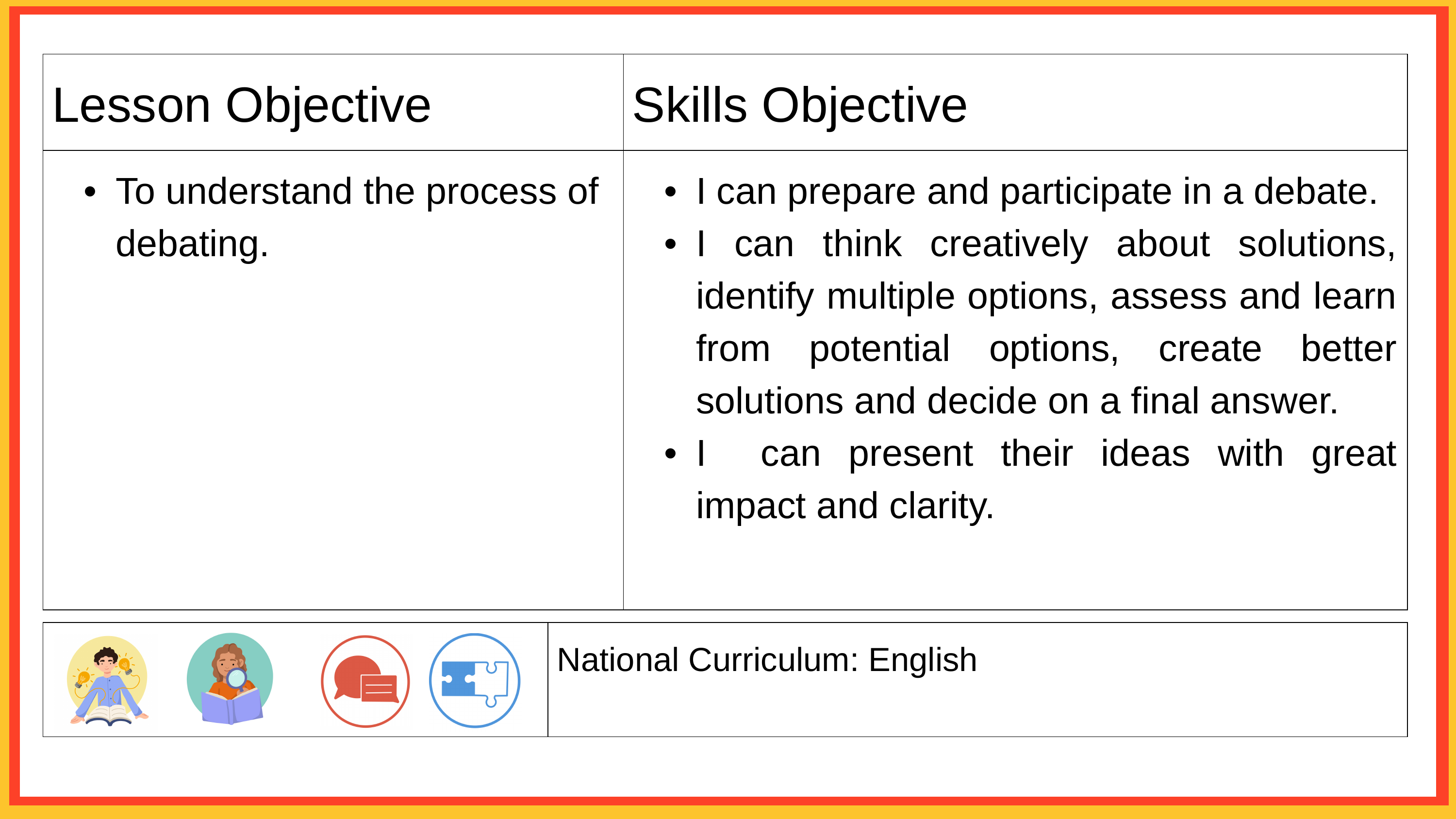

| Lesson Objective | Skills Objective |
| --- | --- |
| To understand the process of debating. | I can prepare and participate in a debate. I can think creatively about solutions, identify multiple options, assess and learn from potential options, create better solutions and decide on a final answer. I can present their ideas with great impact and clarity. |
|  | National Curriculum: English |
| --- | --- |